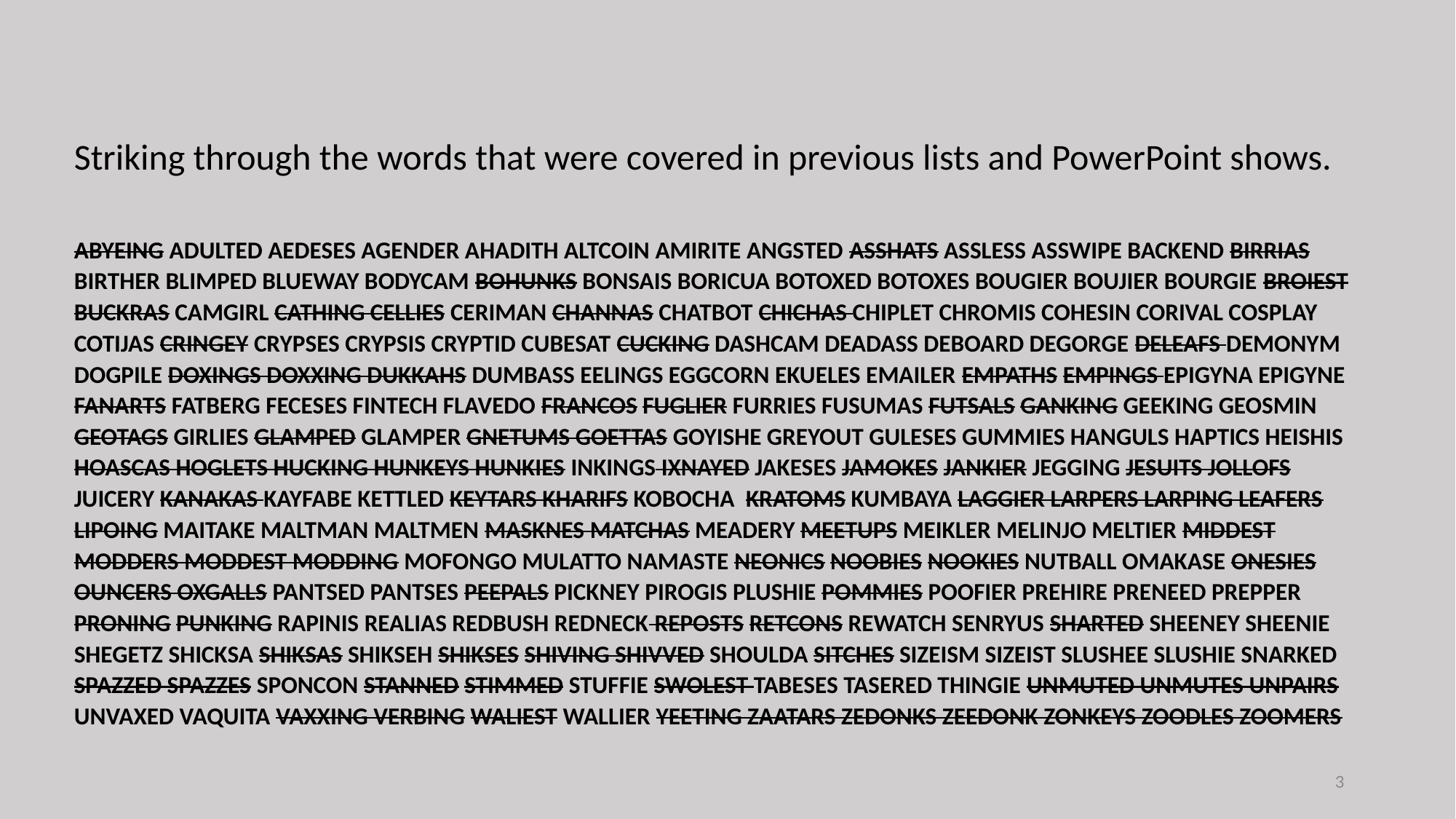

Striking through the words that were covered in previous lists and PowerPoint shows.

ABYEING ADULTED AEDESES AGENDER AHADITH ALTCOIN AMIRITE ANGSTED ASSHATS ASSLESS ASSWIPE BACKEND BIRRIAS BIRTHER BLIMPED BLUEWAY BODYCAM BOHUNKS BONSAIS BORICUA BOTOXED BOTOXES BOUGIER BOUJIER BOURGIE BROIEST BUCKRAS CAMGIRL CATHING CELLIES CERIMAN CHANNAS CHATBOT CHICHAS CHIPLET CHROMIS COHESIN CORIVAL COSPLAY COTIJAS CRINGEY CRYPSES CRYPSIS CRYPTID CUBESAT CUCKING DASHCAM DEADASS DEBOARD DEGORGE DELEAFS DEMONYM DOGPILE DOXINGS DOXXING DUKKAHS DUMBASS EELINGS EGGCORN EKUELES EMAILER EMPATHS EMPINGS EPIGYNA EPIGYNE FANARTS FATBERG FECESES FINTECH FLAVEDO FRANCOS FUGLIER FURRIES FUSUMAS FUTSALS GANKING GEEKING GEOSMIN GEOTAGS GIRLIES GLAMPED GLAMPER GNETUMS GOETTAS GOYISHE GREYOUT GULESES GUMMIES HANGULS HAPTICS HEISHIS HOASCAS HOGLETS HUCKING HUNKEYS HUNKIES INKINGS IXNAYED JAKESES JAMOKES JANKIER JEGGING JESUITS JOLLOFS JUICERY KANAKAS KAYFABE KETTLED KEYTARS KHARIFS KOBOCHA  KRATOMS KUMBAYA LAGGIER LARPERS LARPING LEAFERS LIPOING MAITAKE MALTMAN MALTMEN MASKNES MATCHAS MEADERY MEETUPS MEIKLER MELINJO MELTIER MIDDEST MODDERS MODDEST MODDING MOFONGO MULATTO NAMASTE NEONICS NOOBIES NOOKIES NUTBALL OMAKASE ONESIES OUNCERS OXGALLS PANTSED PANTSES PEEPALS PICKNEY PIROGIS PLUSHIE POMMIES POOFIER PREHIRE PRENEED PREPPER PRONING PUNKING RAPINIS REALIAS REDBUSH REDNECK REPOSTS RETCONS REWATCH SENRYUS SHARTED SHEENEY SHEENIE SHEGETZ SHICKSA SHIKSAS SHIKSEH SHIKSES SHIVING SHIVVED SHOULDA SITCHES SIZEISM SIZEIST SLUSHEE SLUSHIE SNARKED SPAZZED SPAZZES SPONCON STANNED STIMMED STUFFIE SWOLEST TABESES TASERED THINGIE UNMUTED UNMUTES UNPAIRS UNVAXED VAQUITA VAXXING VERBING WALIEST WALLIER YEETING ZAATARS ZEDONKS ZEEDONK ZONKEYS ZOODLES ZOOMERS
3